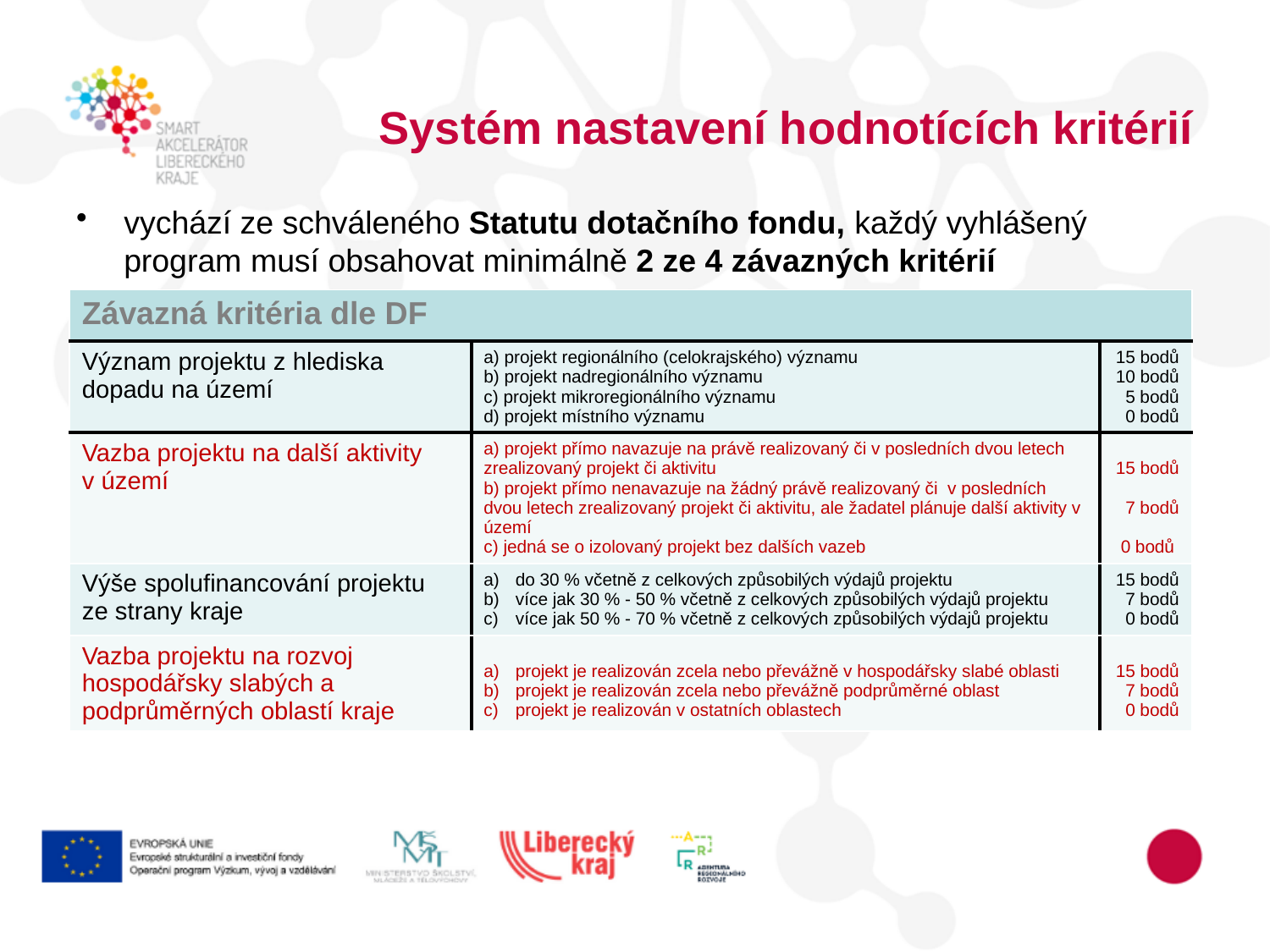

# Systém nastavení hodnotících kritérií
vychází ze schváleného Statutu dotačního fondu, každý vyhlášený program musí obsahovat minimálně 2 ze 4 závazných kritérií
V případě stanovení vah jednotlivých kritérií musí být váha vybraných závazných kritérií pro hodnocení projektů v daném programu minimálně 40 %.

| Závazná kritéria dle DF |  |  |
| --- | --- | --- |
| Význam projektu z hlediska dopadu na území | a) projekt regionálního (celokrajského) významu b) projekt nadregionálního významu c) projekt mikroregionálního významu d) projekt místního významu | 15 bodů 10 bodů 5 bodů 0 bodů |
| Vazba projektu na další aktivity v území | a) projekt přímo navazuje na právě realizovaný či v posledních dvou letech zrealizovaný projekt či aktivitu b) projekt přímo nenavazuje na žádný právě realizovaný či v posledních dvou letech zrealizovaný projekt či aktivitu, ale žadatel plánuje další aktivity v území c) jedná se o izolovaný projekt bez dalších vazeb | 15 bodů 7 bodů 0 bodů |
| Výše spolufinancování projektu ze strany kraje | do 30 % včetně z celkových způsobilých výdajů projektu více jak 30 % - 50 % včetně z celkových způsobilých výdajů projektu více jak 50 % - 70 % včetně z celkových způsobilých výdajů projektu | 15 bodů 7 bodů 0 bodů |
| Vazba projektu na rozvoj hospodářsky slabých a podprůměrných oblastí kraje | projekt je realizován zcela nebo převážně v hospodářsky slabé oblasti projekt je realizován zcela nebo převážně podprůměrné oblast projekt je realizován v ostatních oblastech | 15 bodů 7 bodů 0 bodů |